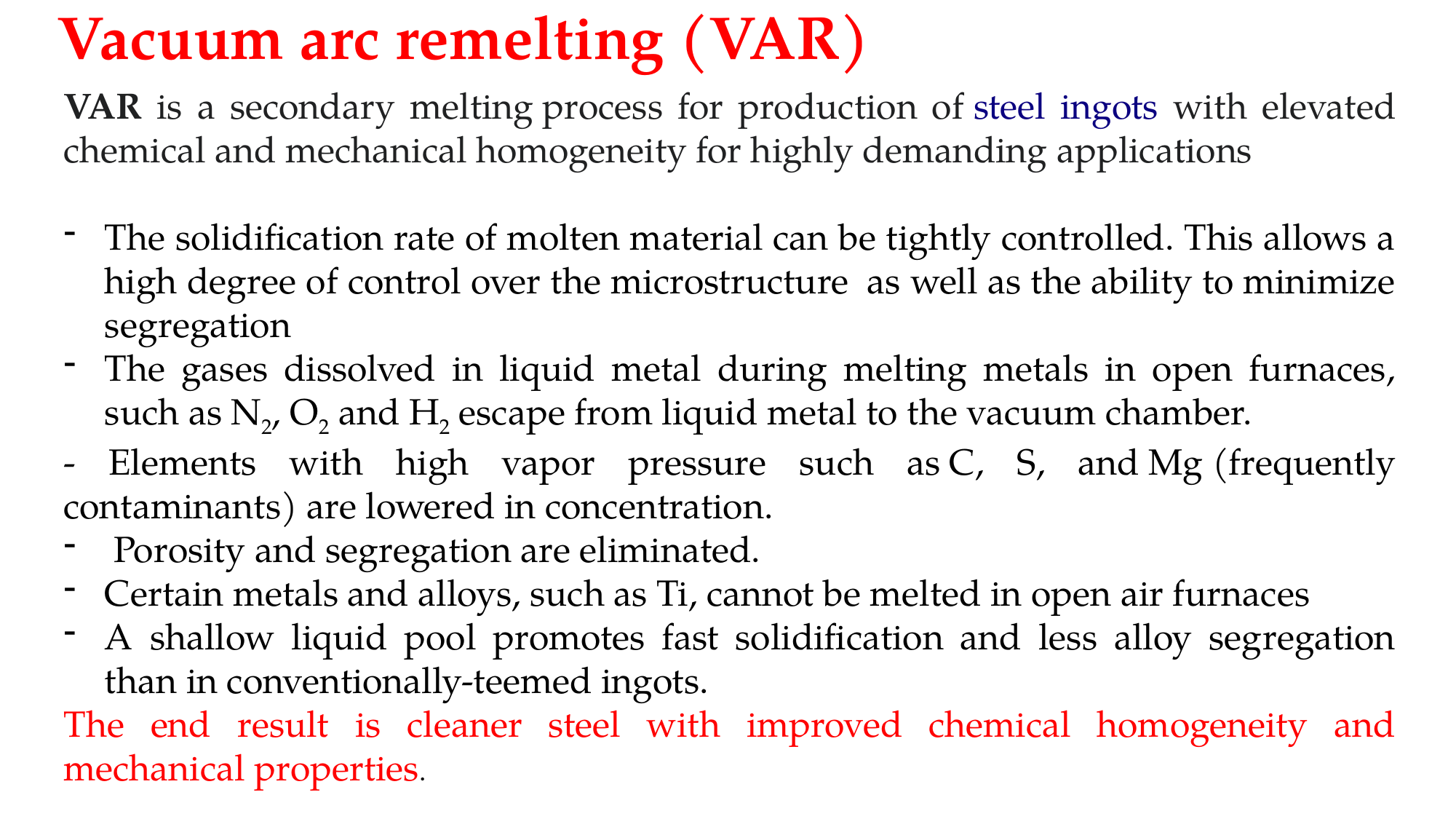

Vacuum arc remelting (VAR)
VAR is a secondary melting process for production of steel ingots with elevated chemical and mechanical homogeneity for highly demanding applications

The solidification rate of molten material can be tightly controlled. This allows a high degree of control over the microstructure  as well as the ability to minimize segregation
The gases dissolved in liquid metal during melting metals in open furnaces, such as N2, O2 and H2 escape from liquid metal to the vacuum chamber.
- Elements with high vapor pressure such as C, S, and Mg (frequently contaminants) are lowered in concentration.
 Porosity and segregation are eliminated.
Certain metals and alloys, such as Ti, cannot be melted in open air furnaces
A shallow liquid pool promotes fast solidification and less alloy segregation than in conventionally-teemed ingots.
The end result is cleaner steel with improved chemical homogeneity and mechanical properties.